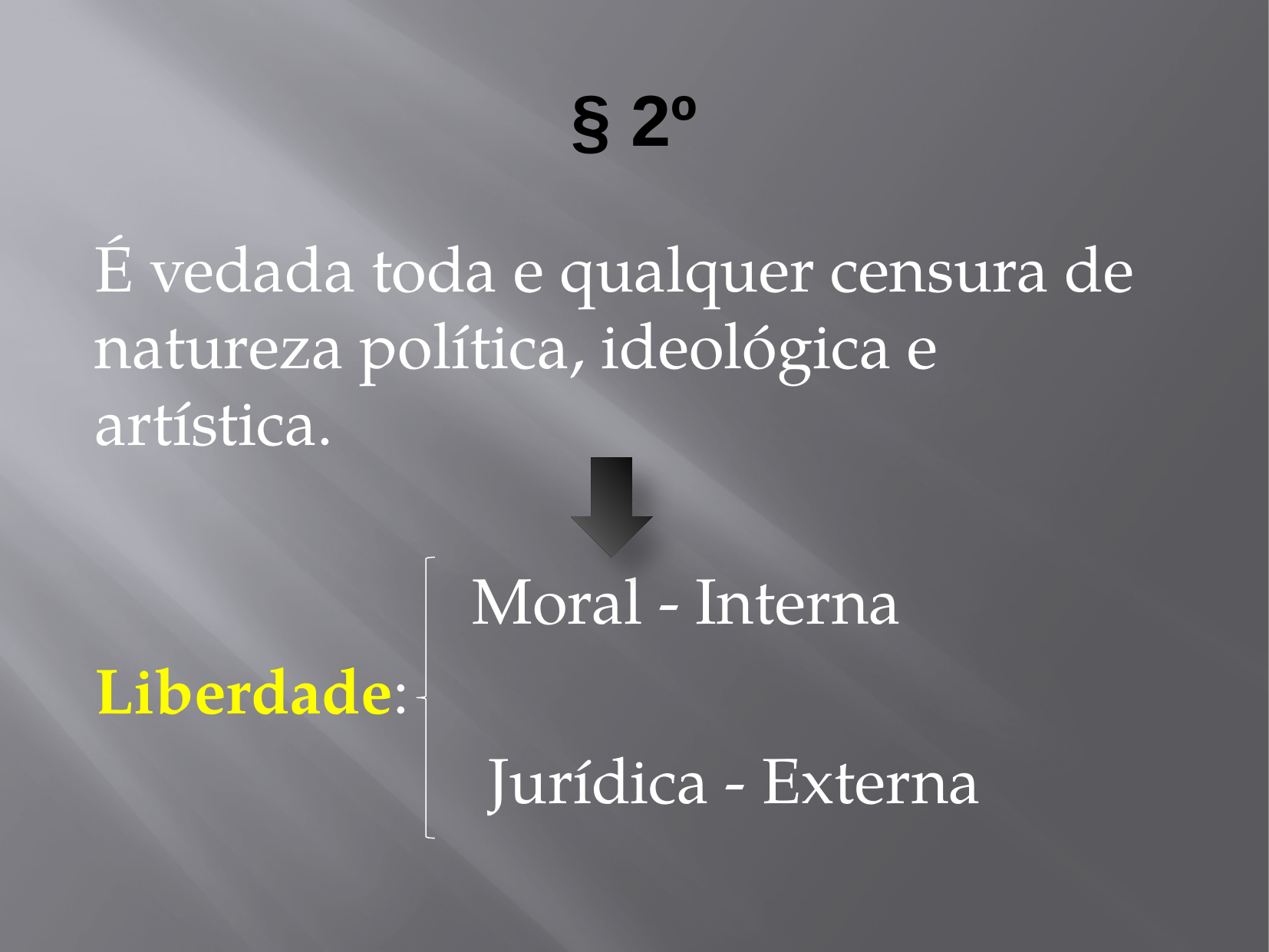

# § 2º
É vedada toda e qualquer censura de natureza política, ideológica e artística.

			  Moral - Interna
Liberdade:
			   Jurídica - Externa